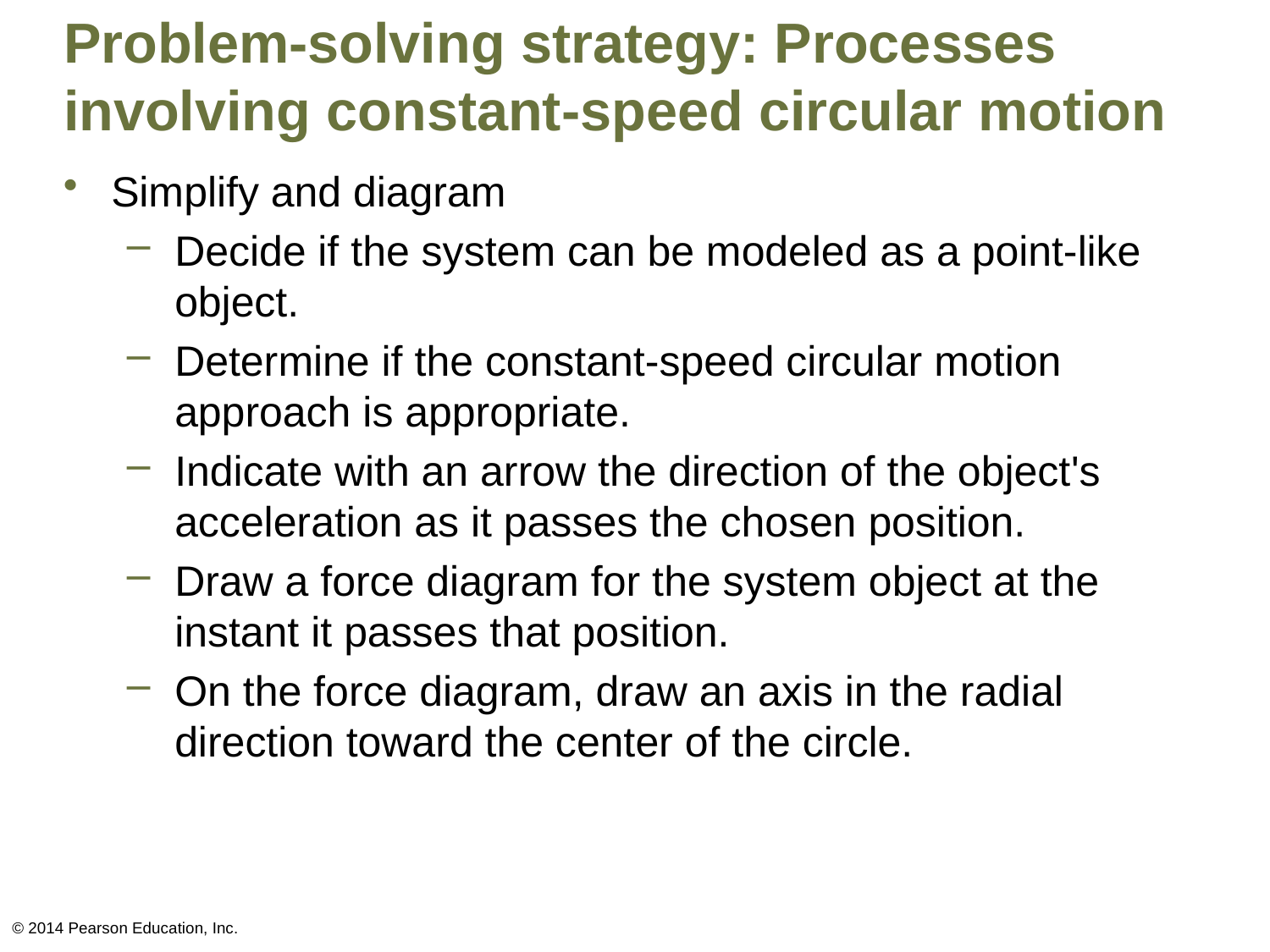

# Problem-solving strategy: Processes involving constant-speed circular motion
Simplify and diagram
Decide if the system can be modeled as a point-like object.
Determine if the constant-speed circular motion approach is appropriate.
Indicate with an arrow the direction of the object's acceleration as it passes the chosen position.
Draw a force diagram for the system object at the instant it passes that position.
On the force diagram, draw an axis in the radial direction toward the center of the circle.
© 2014 Pearson Education, Inc.